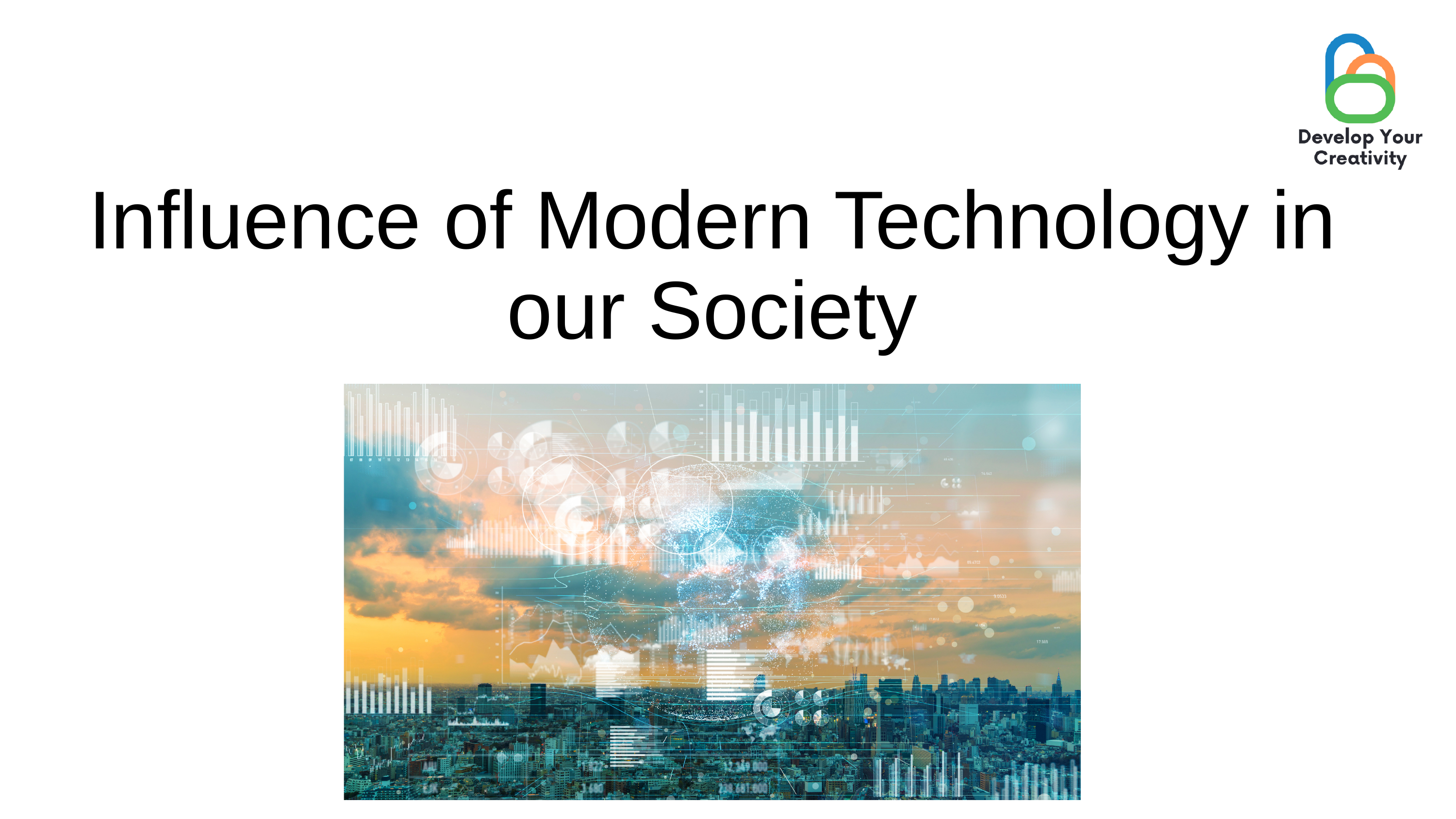

Influence of Modern Technology in our Society